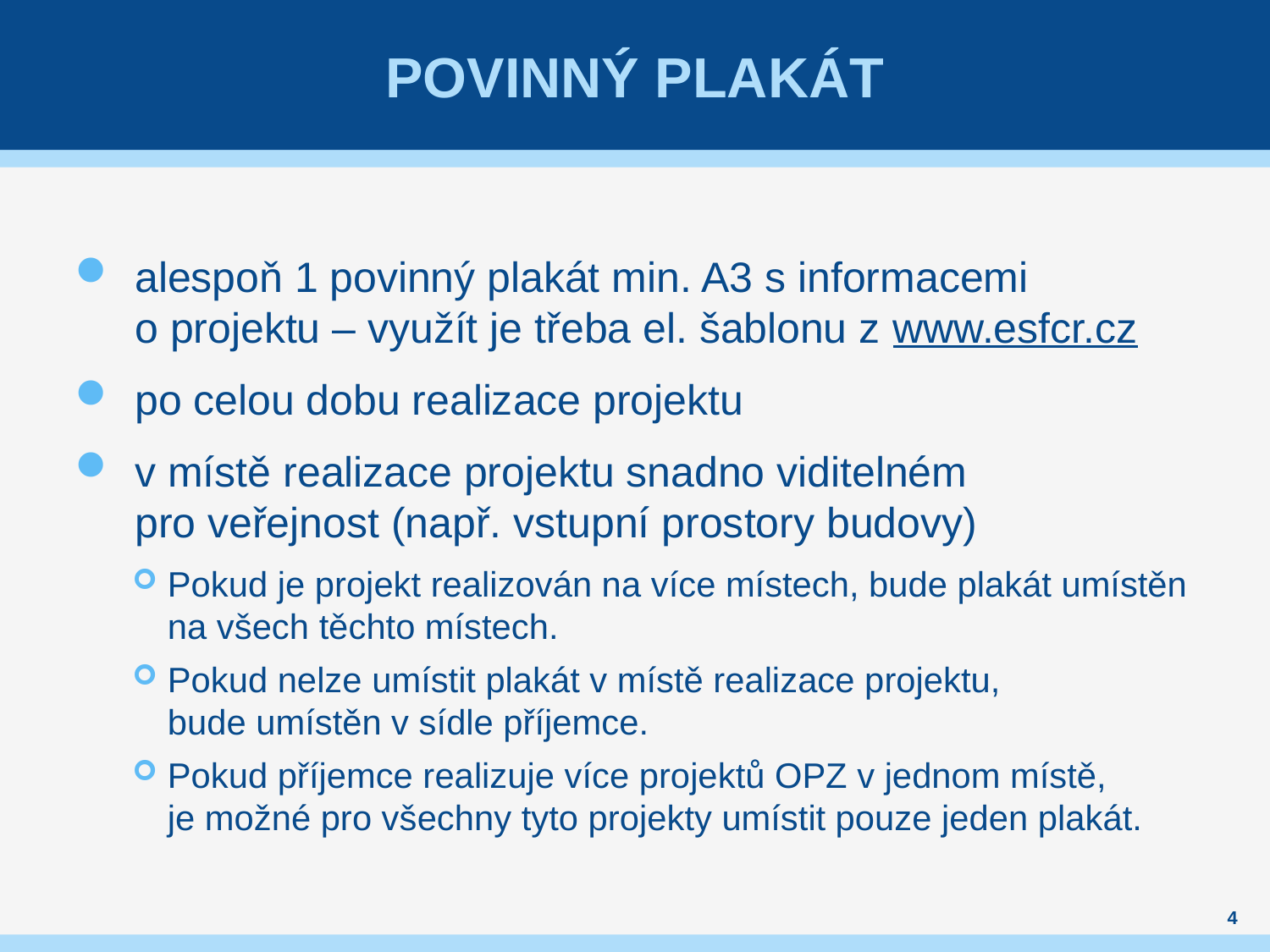

# Povinný plakát
alespoň 1 povinný plakát min. A3 s informacemi
o projektu – využít je třeba el. šablonu z www.esfcr.cz
po celou dobu realizace projektu
v místě realizace projektu snadno viditelném
pro veřejnost (např. vstupní prostory budovy)
Pokud je projekt realizován na více místech, bude plakát umístěn na všech těchto místech.
Pokud nelze umístit plakát v místě realizace projektu,
bude umístěn v sídle příjemce.
Pokud příjemce realizuje více projektů OPZ v jednom místě,
je možné pro všechny tyto projekty umístit pouze jeden plakát.
4